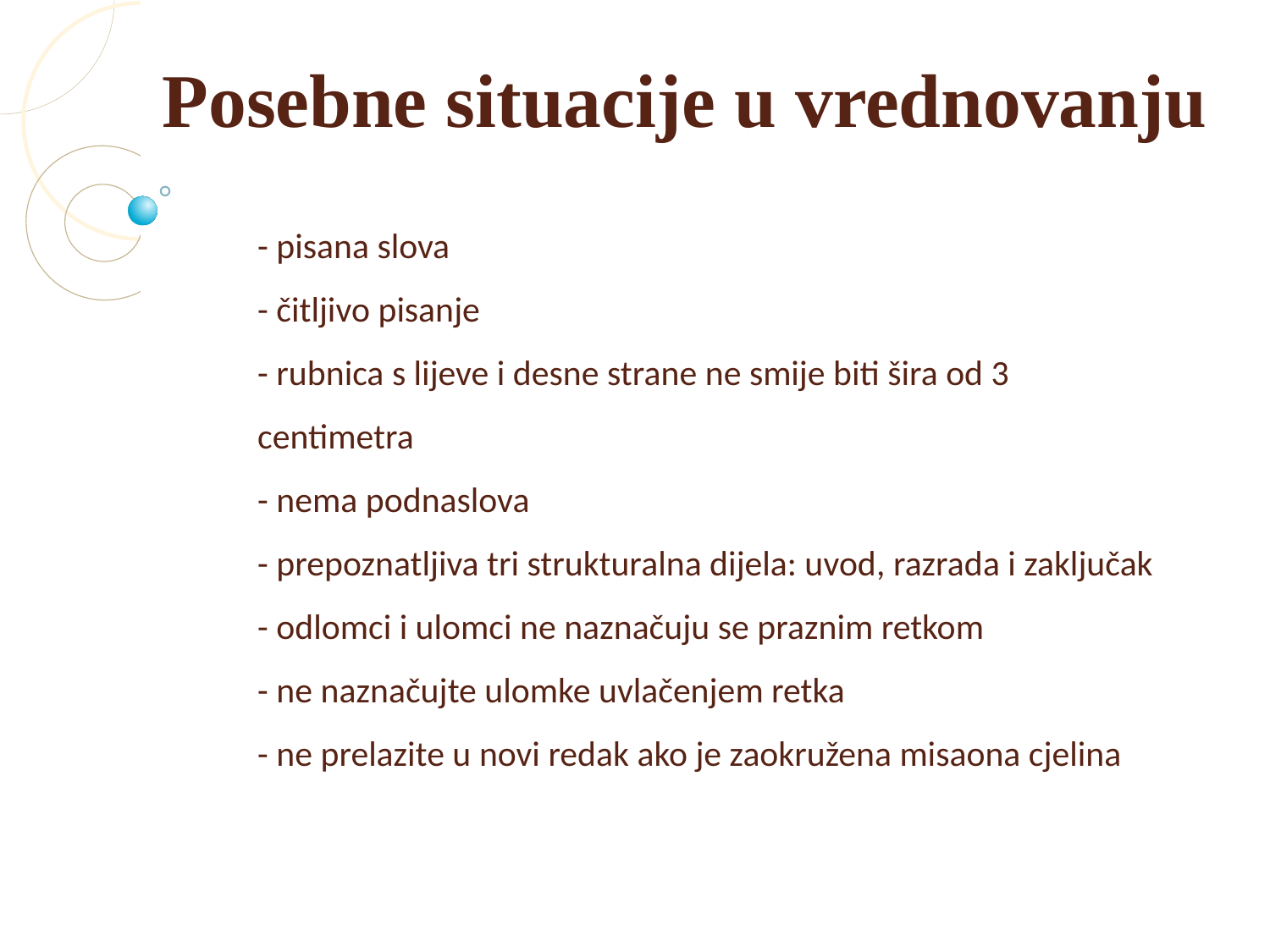

Posebne situacije u vrednovanju
- pisana slova
- čitljivo pisanje
- rubnica s lijeve i desne strane ne smije biti šira od 3 centimetra
- nema podnaslova
- prepoznatljiva tri strukturalna dijela: uvod, razrada i zaključak
- odlomci i ulomci ne naznačuju se praznim retkom
- ne naznačujte ulomke uvlačenjem retka
- ne prelazite u novi redak ako je zaokružena misaona cjelina